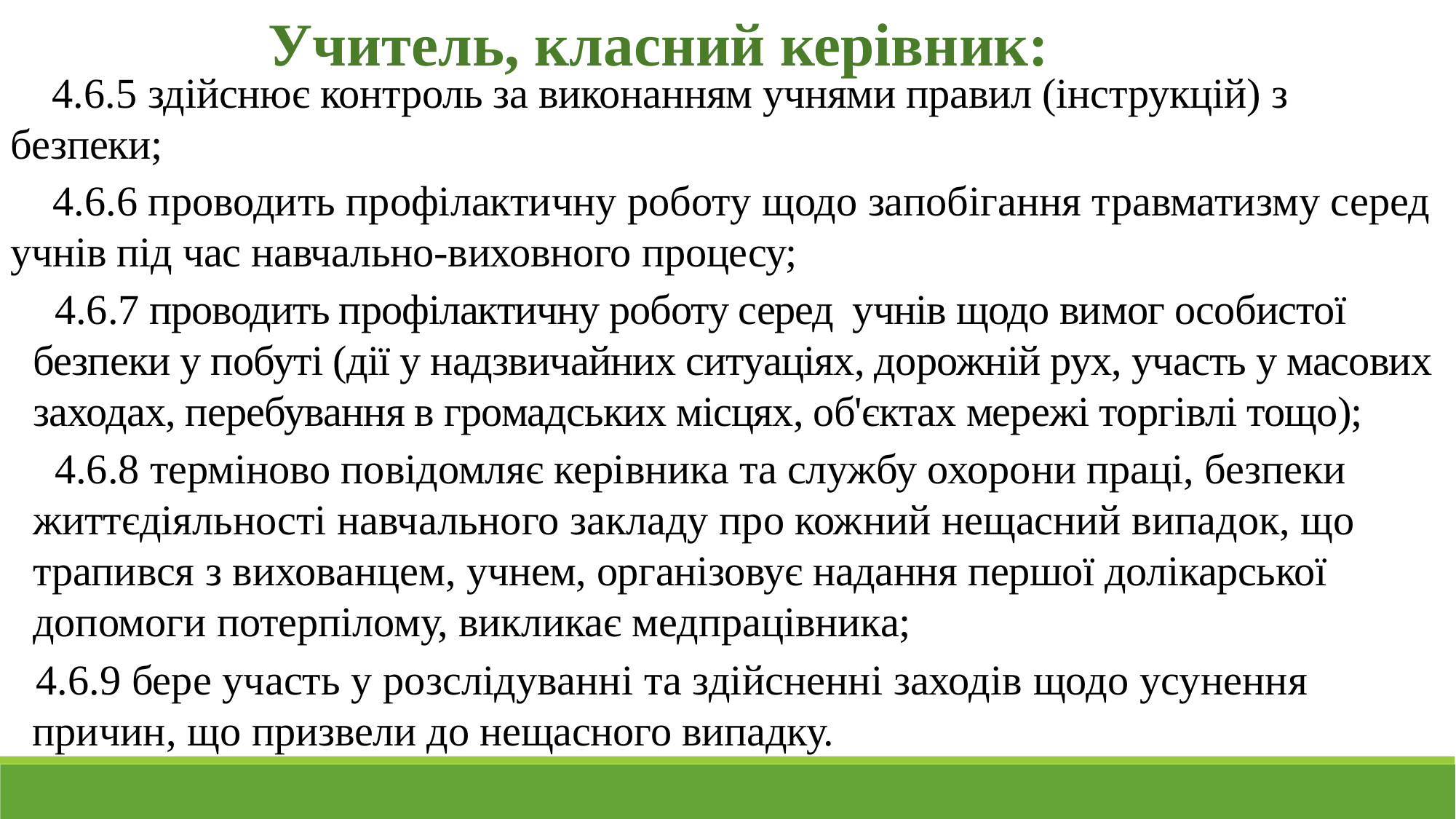

Учитель, класний керівник:
      4.6.5 здійснює контроль за виконанням учнями правил (інструкцій) з безпеки;
    4.6.6 проводить профілактичну роботу щодо запобігання травматизму серед учнів під час навчально-виховного про­цесу;
4.6.7 проводить профілактичну роботу серед  учнів щодо вимог особистої безпеки у побуті (дії у надзвичайних ситуаціях, дорожній рух, участь у масових заходах, перебування в громадських місцях, об'єктах мережі торгівлі тощо);
4.6.8 терміново повідомляє керівника та службу охорони праці, безпеки життєдіяль­ності навчального закладу про кожний нещасний випадок, що трапився з вихованцем, учнем, організовує надання першої долікар­ської допомоги потерпілому, викликає медпрацівника;
4.6.9 бере участь у розслідуванні та здійсненні заходів щодо усунення причин, що призвели до нещасного випадку.